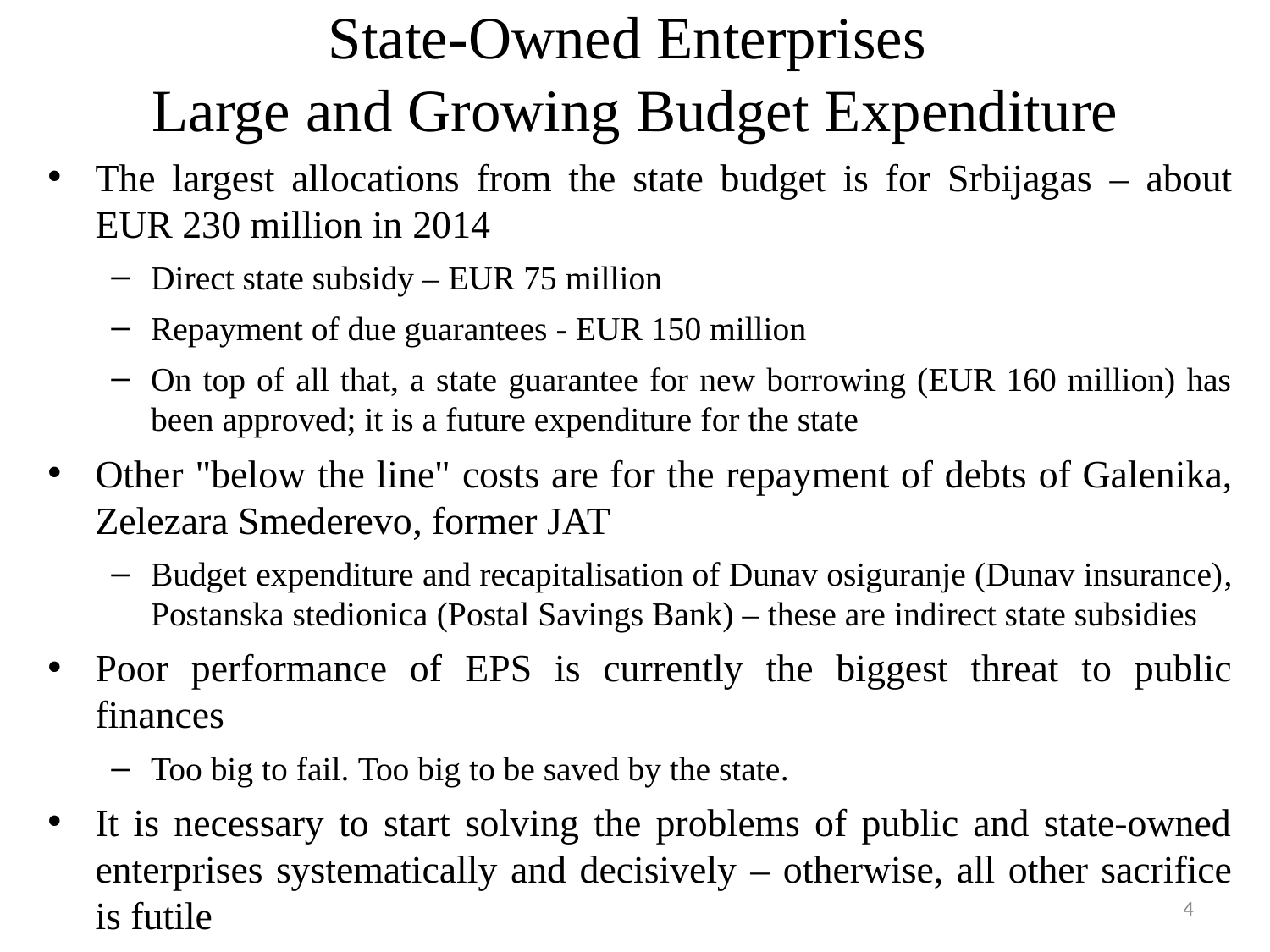

# State-Owned Enterprises Large and Growing Budget Expenditure
The largest allocations from the state budget is for Srbijagas – about EUR 230 million in 2014
Direct state subsidy – EUR 75 million
Repayment of due guarantees - EUR 150 million
On top of all that, a state guarantee for new borrowing (EUR 160 million) has been approved; it is a future expenditure for the state
Other "below the line" costs are for the repayment of debts of Galenika, Zelezara Smederevo, former ЈАТ
Budget expenditure and recapitalisation of Dunav osiguranje (Dunav insurance), Postanska stedionica (Postal Savings Bank) – these are indirect state subsidies
Poor performance of EPS is currently the biggest threat to public finances
Too big to fail. Too big to be saved by the state.
It is necessary to start solving the problems of public and state-owned enterprises systematically and decisively – otherwise, all other sacrifice is futile
4